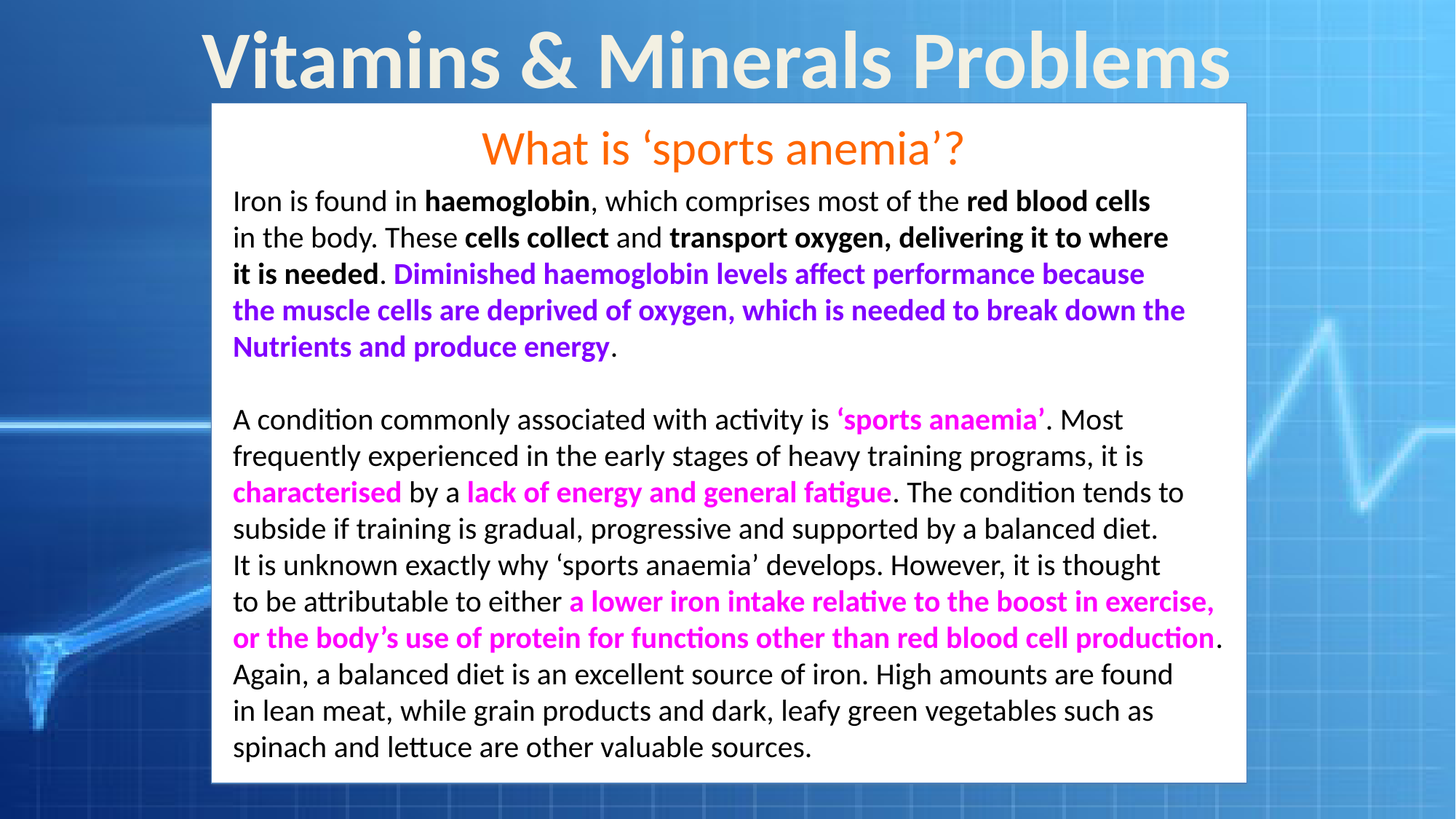

Vitamins & Minerals Problems

What is ‘sports anemia’?
Iron is found in haemoglobin, which comprises most of the red blood cells
in the body. These cells collect and transport oxygen, delivering it to where
it is needed. Diminished haemoglobin levels affect performance because
the muscle cells are deprived of oxygen, which is needed to break down the
Nutrients and produce energy.

A condition commonly associated with activity is ‘sports anaemia’. Most
frequently experienced in the early stages of heavy training programs, it is
characterised by a lack of energy and general fatigue. The condition tends to
subside if training is gradual, progressive and supported by a balanced diet.
It is unknown exactly why ‘sports anaemia’ develops. However, it is thought
to be attributable to either a lower iron intake relative to the boost in exercise,
or the body’s use of protein for functions other than red blood cell production.
Again, a balanced diet is an excellent source of iron. High amounts are found
in lean meat, while grain products and dark, leafy green vegetables such as
spinach and lettuce are other valuable sources.